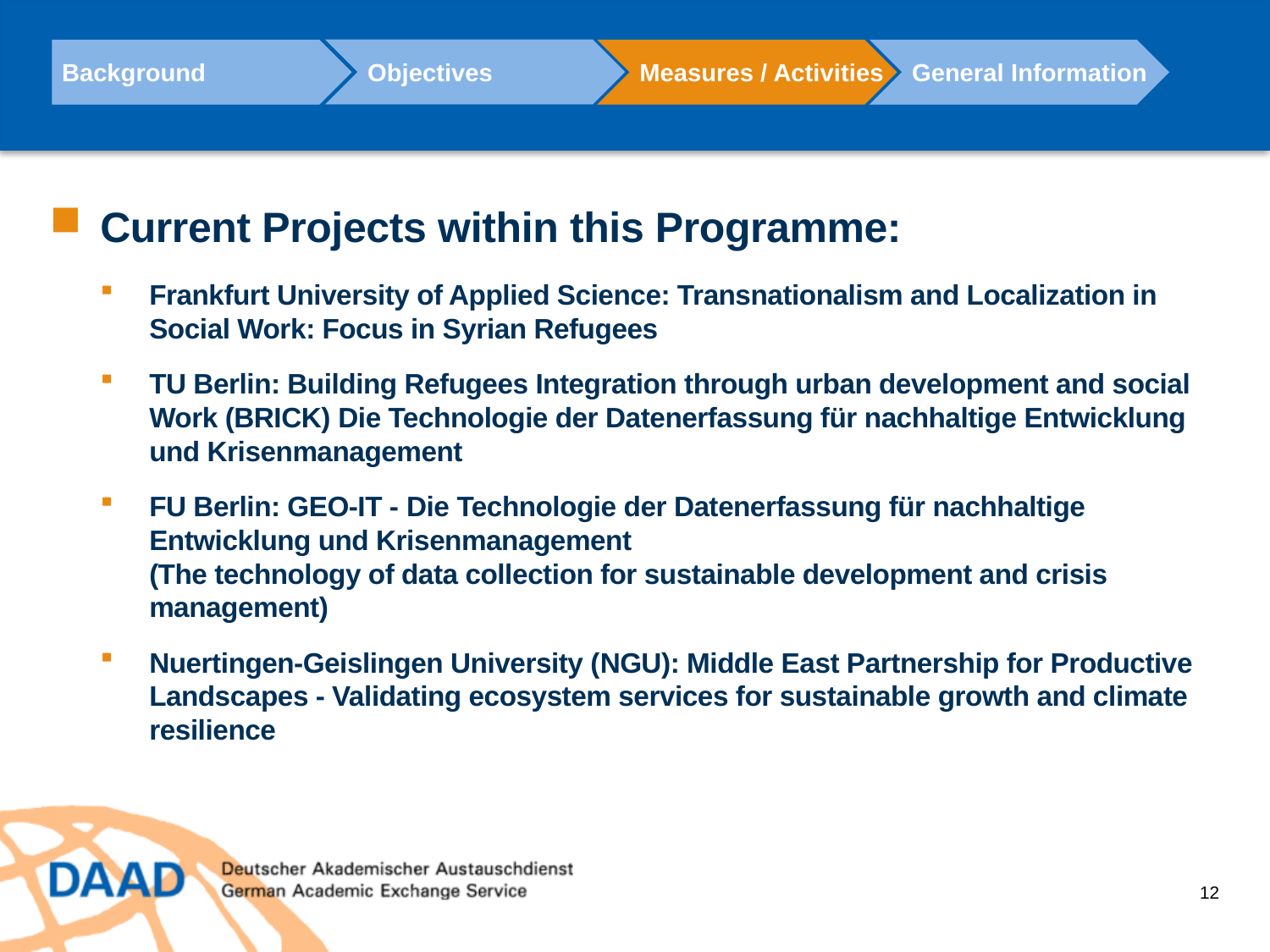

Objectives
Background
Measures / Activities
General Information
Current Projects within this Programme:
Frankfurt University of Applied Science: Transnationalism and Localization in Social Work: Focus in Syrian Refugees
TU Berlin: Building Refugees Integration through urban development and social Work (BRICK) Die Technologie der Datenerfassung für nachhaltige Entwicklung und Krisenmanagement
FU Berlin: GEO-IT - Die Technologie der Datenerfassung für nachhaltige Entwicklung und Krisenmanagement
(The technology of data collection for sustainable development and crisis management)
Nuertingen-Geislingen University (NGU): Middle East Partnership for Productive Landscapes - Validating ecosystem services for sustainable growth and climate resilience
12